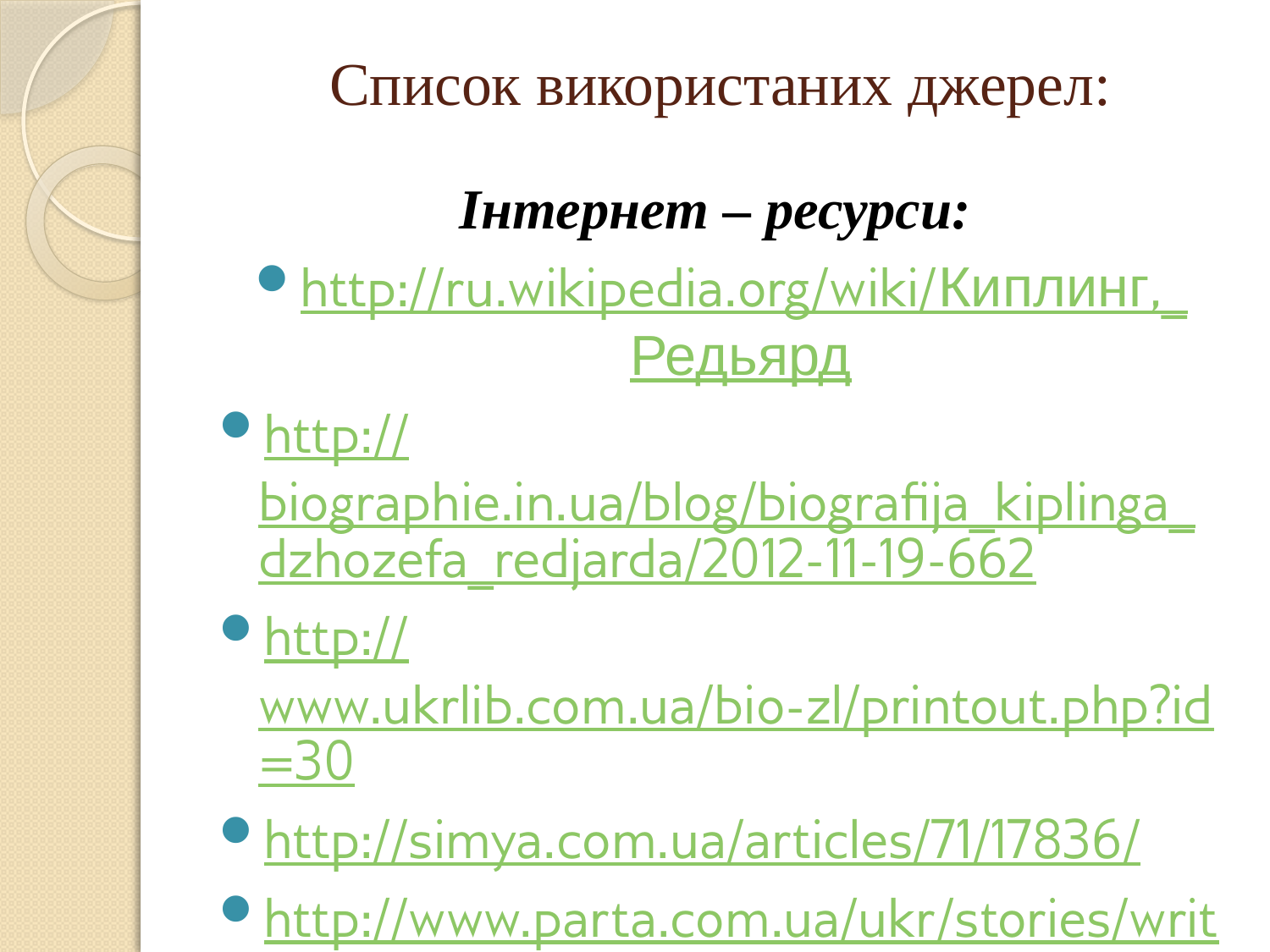

# Список використаних джерел:
Інтернет – ресурси:
http://ru.wikipedia.org/wiki/Киплинг,_Редьярд
http://biographie.in.ua/blog/biografija_kiplinga_dzhozefa_redjarda/2012-11-19-662
http://www.ukrlib.com.ua/bio-zl/printout.php?id=30
http://simya.com.ua/articles/71/17836/
http://www.parta.com.ua/ukr/stories/writers/109/